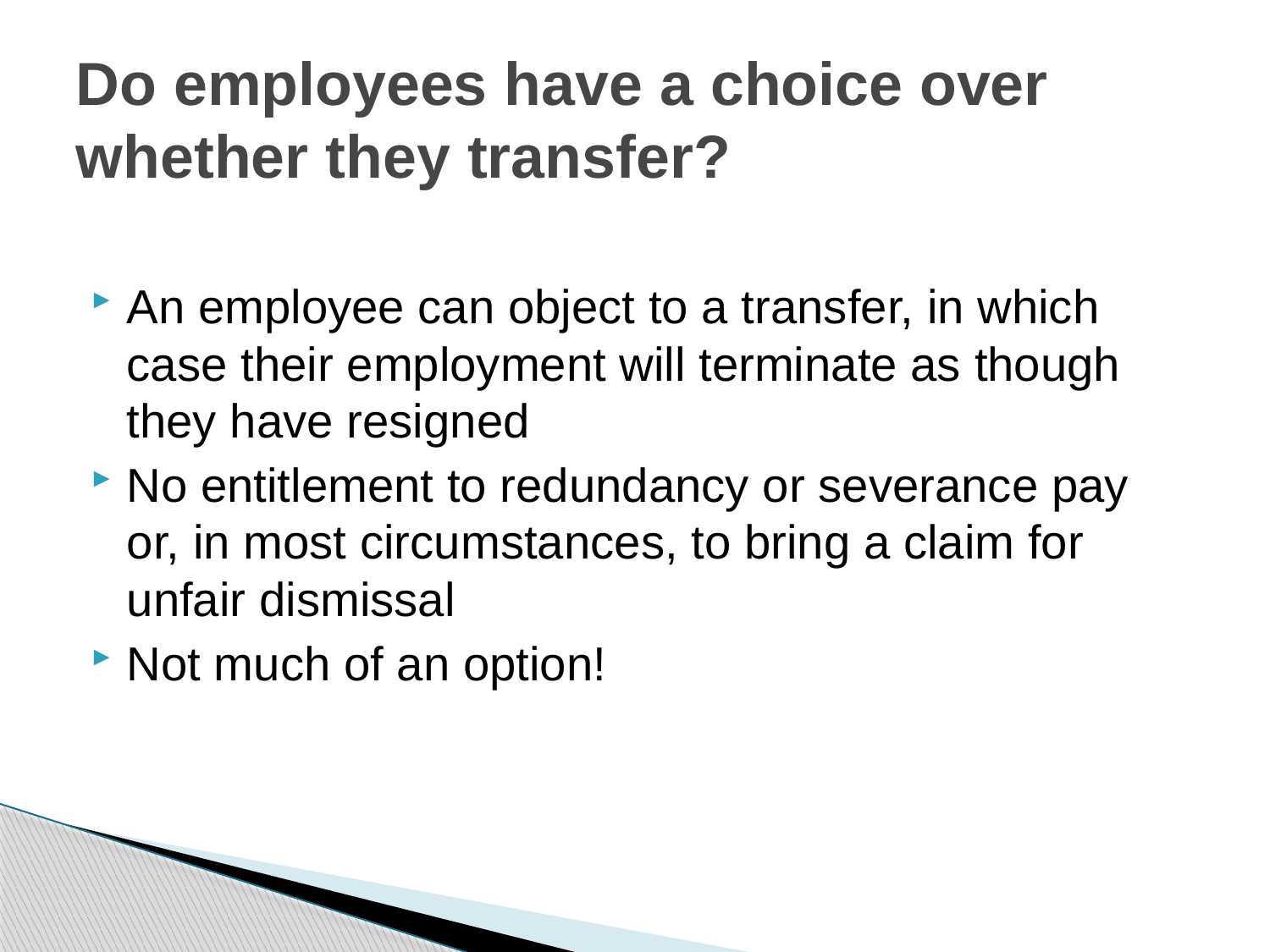

# Do employees have a choice over whether they transfer?

An employee can object to a transfer, in which case their employment will terminate as though they have resigned
No entitlement to redundancy or severance pay or, in most circumstances, to bring a claim for unfair dismissal
Not much of an option!